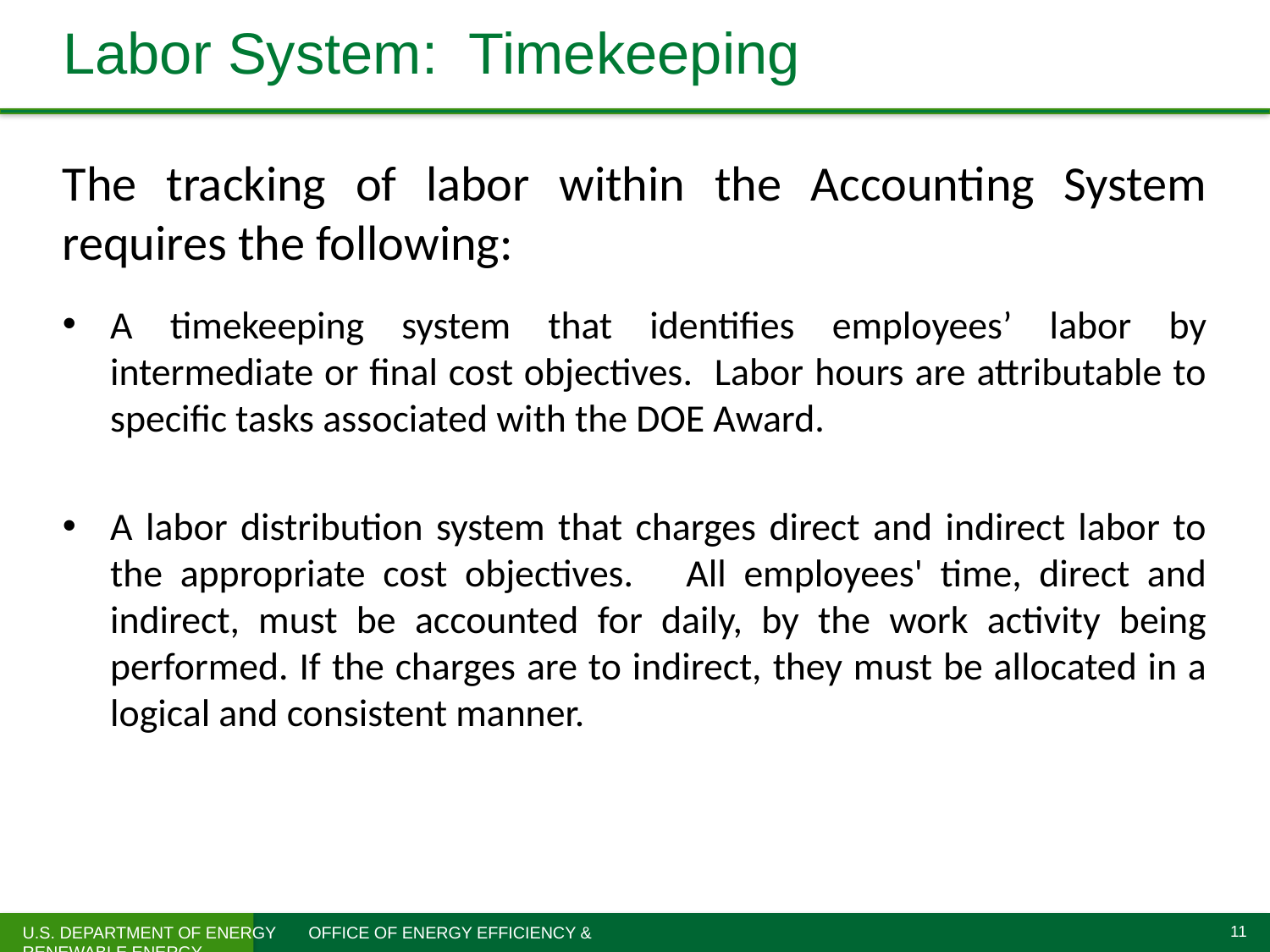

# Labor System:  Timekeeping
The tracking of labor within the Accounting System requires the following:

A timekeeping system that identifies employees’ labor by intermediate or final cost objectives.  Labor hours are attributable to specific tasks associated with the DOE Award.

A labor distribution system that charges direct and indirect labor to the appropriate cost objectives.   All employees' time, direct and indirect, must be accounted for daily, by the work activity being performed. If the charges are to indirect, they must be allocated in a logical and consistent manner.